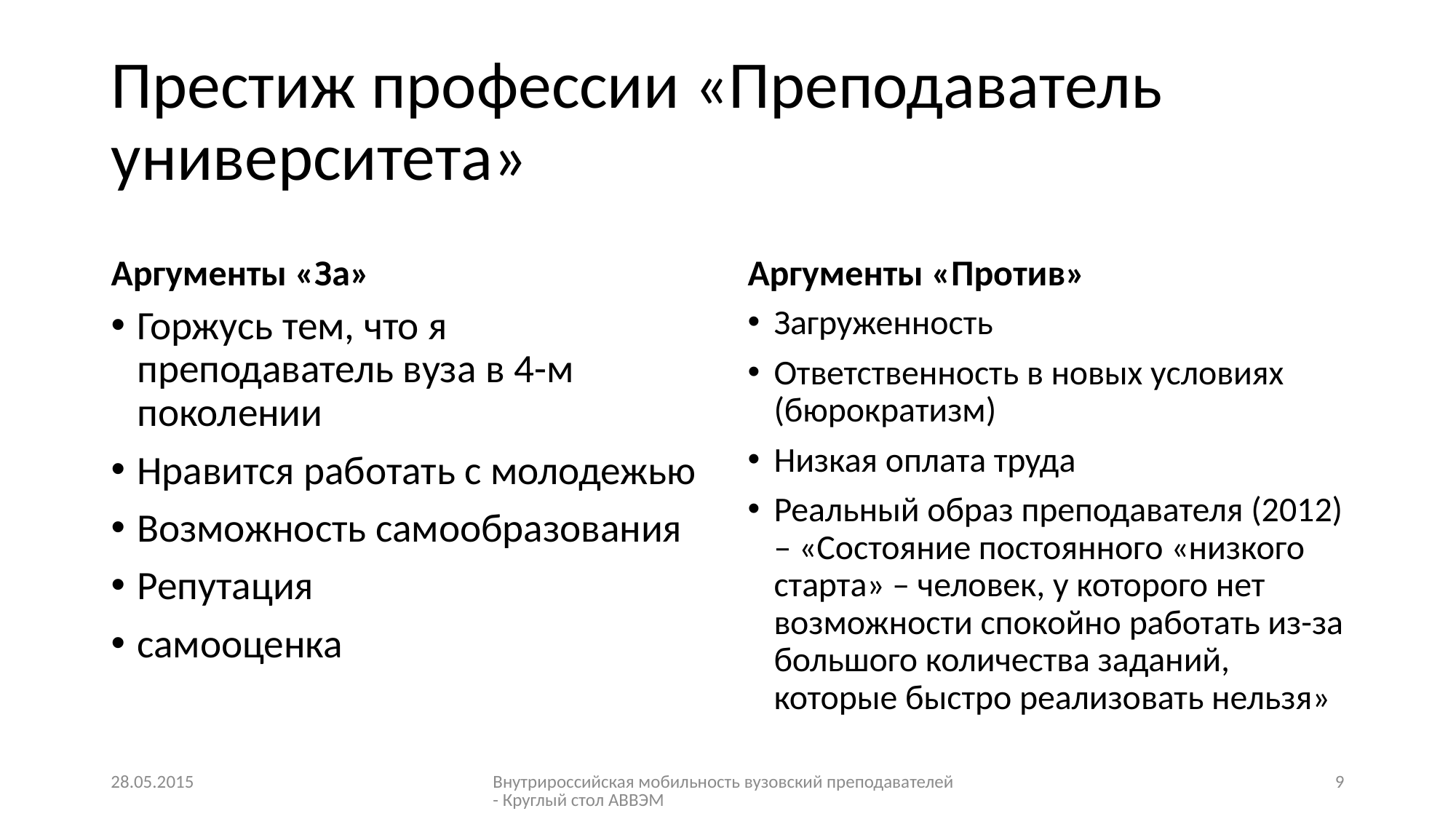

# Престиж профессии «Преподаватель университета»
Аргументы «За»
Аргументы «Против»
Горжусь тем, что я преподаватель вуза в 4-м поколении
Нравится работать с молодежью
Возможность самообразования
Репутация
самооценка
Загруженность
Ответственность в новых условиях (бюрократизм)
Низкая оплата труда
Реальный образ преподавателя (2012) – «Состояние постоянного «низкого старта» – человек, у которого нет возможности спокойно работать из-за большого количества заданий, которые быстро реализовать нельзя»
28.05.2015
Внутрироссийская мобильность вузовский преподавателей - Круглый стол АВВЭМ
9